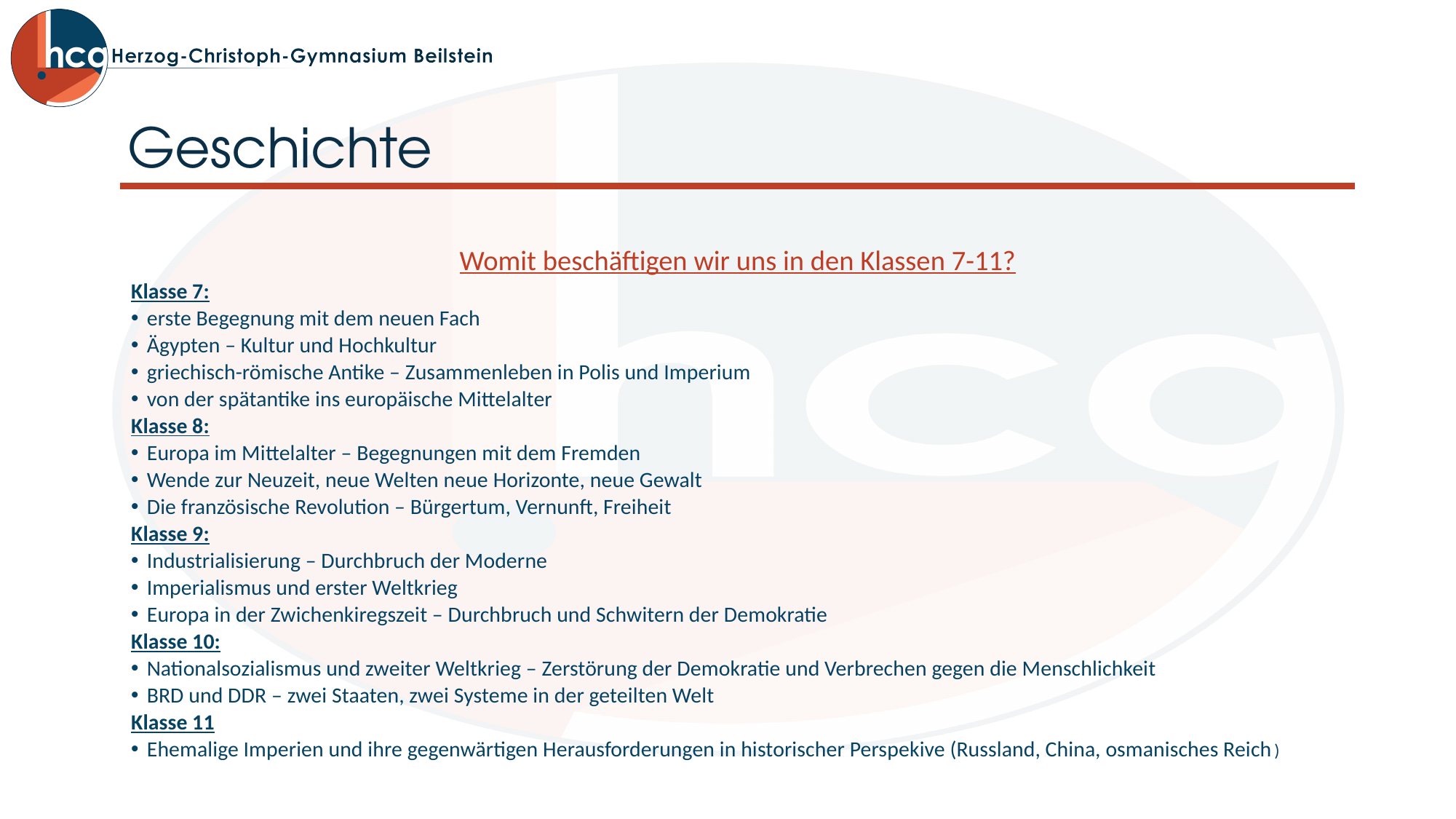

# Geschichte

Womit beschäftigen wir uns in den Klassen 7-11?
Klasse 7:
erste Begegnung mit dem neuen Fach
Ägypten – Kultur und Hochkultur
griechisch-römische Antike – Zusammenleben in Polis und Imperium
von der spätantike ins europäische Mittelalter
Klasse 8:
Europa im Mittelalter – Begegnungen mit dem Fremden
Wende zur Neuzeit, neue Welten neue Horizonte, neue Gewalt
Die französische Revolution – Bürgertum, Vernunft, Freiheit
Klasse 9:
Industrialisierung – Durchbruch der Moderne
Imperialismus und erster Weltkrieg
Europa in der Zwichenkiregszeit – Durchbruch und Schwitern der Demokratie
Klasse 10:
Nationalsozialismus und zweiter Weltkrieg – Zerstörung der Demokratie und Verbrechen gegen die Menschlichkeit
BRD und DDR – zwei Staaten, zwei Systeme in der geteilten Welt
Klasse 11
Ehemalige Imperien und ihre gegenwärtigen Herausforderungen in historischer Perspekive (Russland, China, osmanisches Reich)